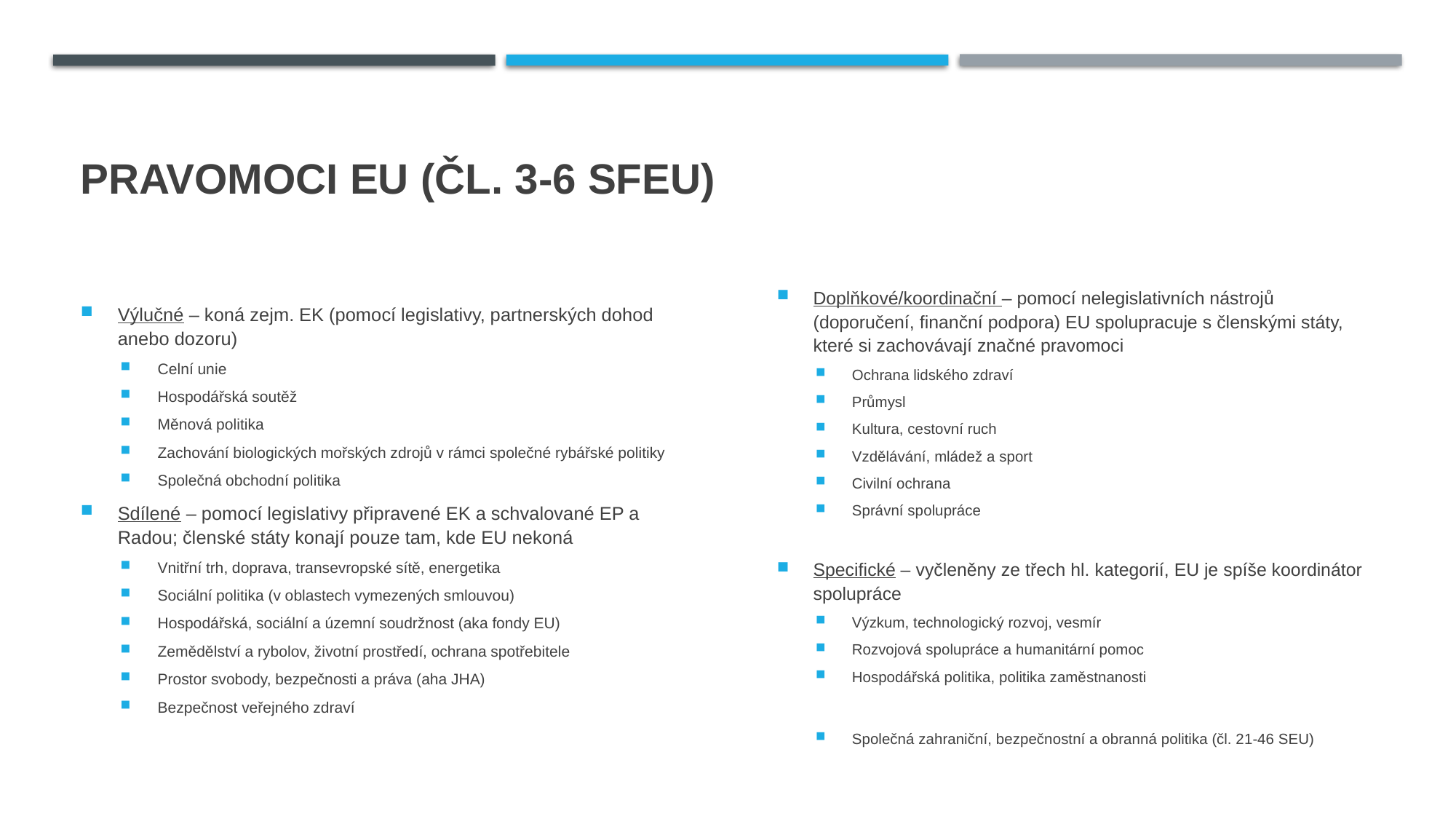

# Pravomoci EU (čl. 3-6 SFEU)
Doplňkové/koordinační – pomocí nelegislativních nástrojů (doporučení, finanční podpora) EU spolupracuje s členskými státy, které si zachovávají značné pravomoci
Ochrana lidského zdraví
Průmysl
Kultura, cestovní ruch
Vzdělávání, mládež a sport
Civilní ochrana
Správní spolupráce

Specifické – vyčleněny ze třech hl. kategorií, EU je spíše koordinátor spolupráce
Výzkum, technologický rozvoj, vesmír
Rozvojová spolupráce a humanitární pomoc
Hospodářská politika, politika zaměstnanosti

Společná zahraniční, bezpečnostní a obranná politika (čl. 21-46 SEU)

Výlučné – koná zejm. EK (pomocí legislativy, partnerských dohod anebo dozoru)
Celní unie
Hospodářská soutěž
Měnová politika
Zachování biologických mořských zdrojů v rámci společné rybářské politiky
Společná obchodní politika
Sdílené – pomocí legislativy připravené EK a schvalované EP a Radou; členské státy konají pouze tam, kde EU nekoná
Vnitřní trh, doprava, transevropské sítě, energetika
Sociální politika (v oblastech vymezených smlouvou)
Hospodářská, sociální a územní soudržnost (aka fondy EU)
Zemědělství a rybolov, životní prostředí, ochrana spotřebitele
Prostor svobody, bezpečnosti a práva (aha JHA)
Bezpečnost veřejného zdraví